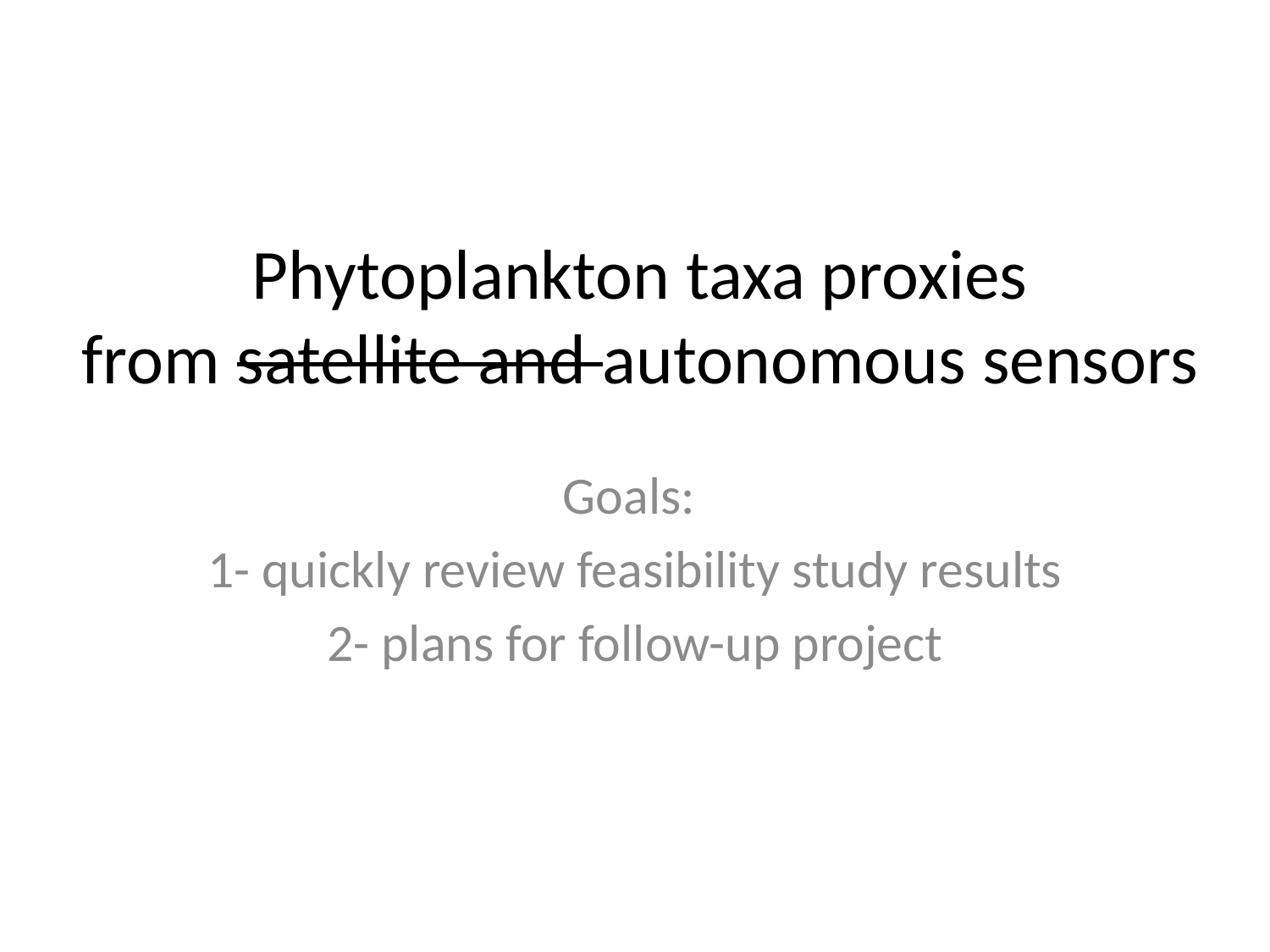

# Phytoplankton taxa proxies from satellite and autonomous sensors
Goals:
1- quickly review feasibility study results
2- plans for follow-up project